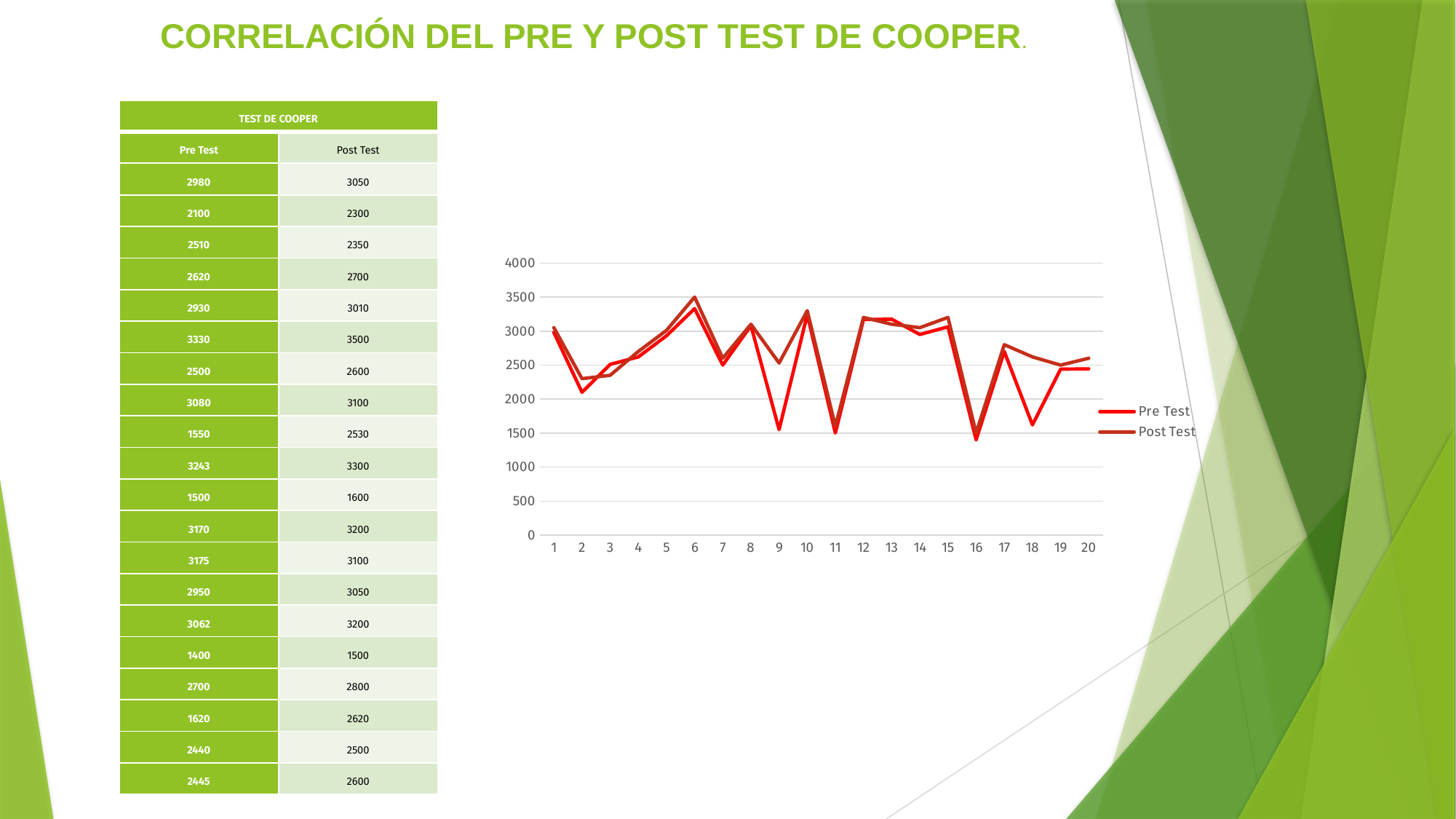

# CORRELACIÓN DEL PRE Y POST TEST DE COOPER.
| TEST DE COOPER |  |
| --- | --- |
| Pre Test | Post Test |
| 2980 | 3050 |
| 2100 | 2300 |
| 2510 | 2350 |
| 2620 | 2700 |
| 2930 | 3010 |
| 3330 | 3500 |
| 2500 | 2600 |
| 3080 | 3100 |
| 1550 | 2530 |
| 3243 | 3300 |
| 1500 | 1600 |
| 3170 | 3200 |
| 3175 | 3100 |
| 2950 | 3050 |
| 3062 | 3200 |
| 1400 | 1500 |
| 2700 | 2800 |
| 1620 | 2620 |
| 2440 | 2500 |
| 2445 | 2600 |

### Chart

| Category | Pre Test | Post Test |
|---|---|---|